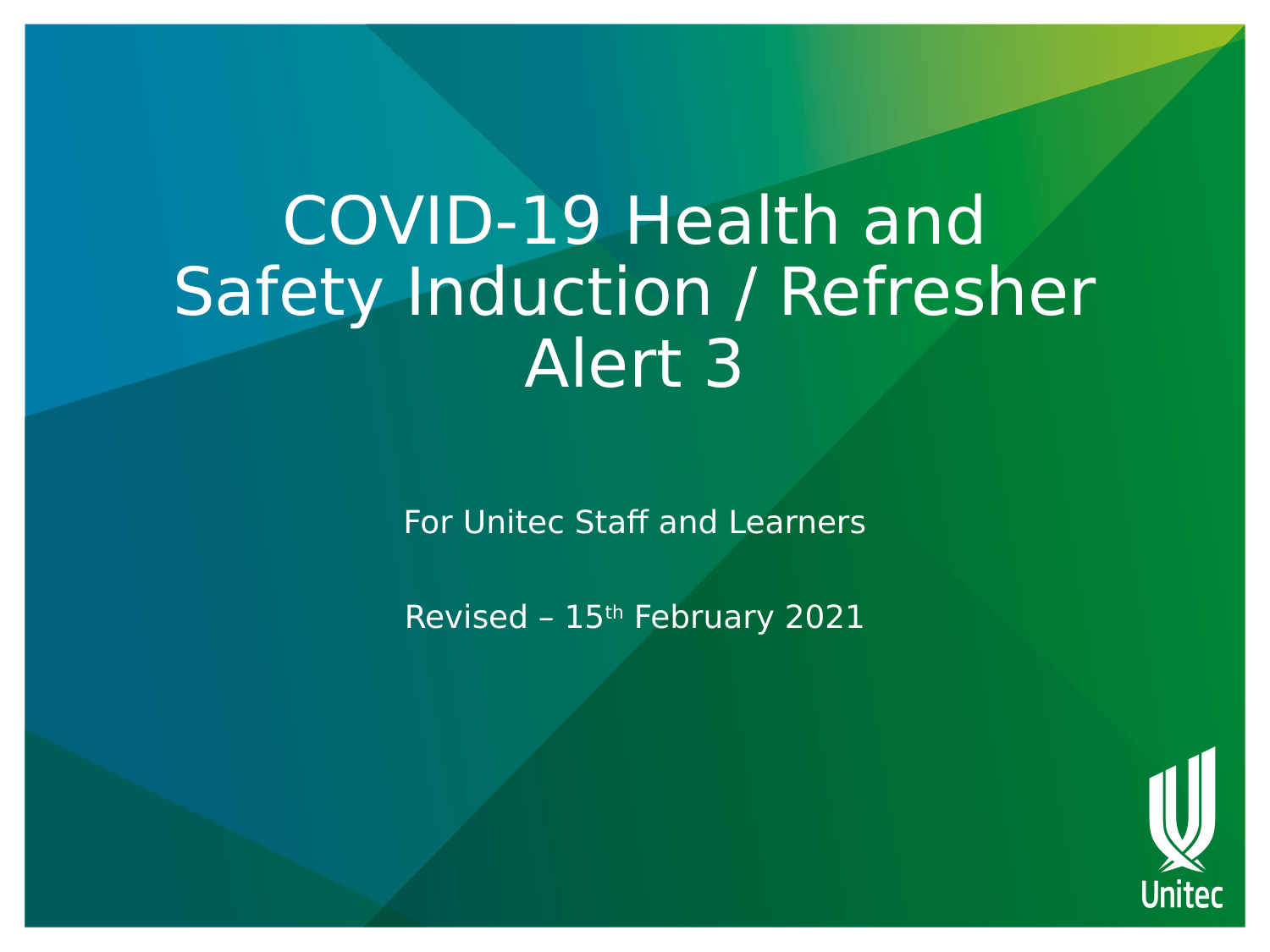

# COVID-19 Health and Safety Induction / Refresher Alert 3
For Unitec Staff and Learners

Revised – 15th February 2021